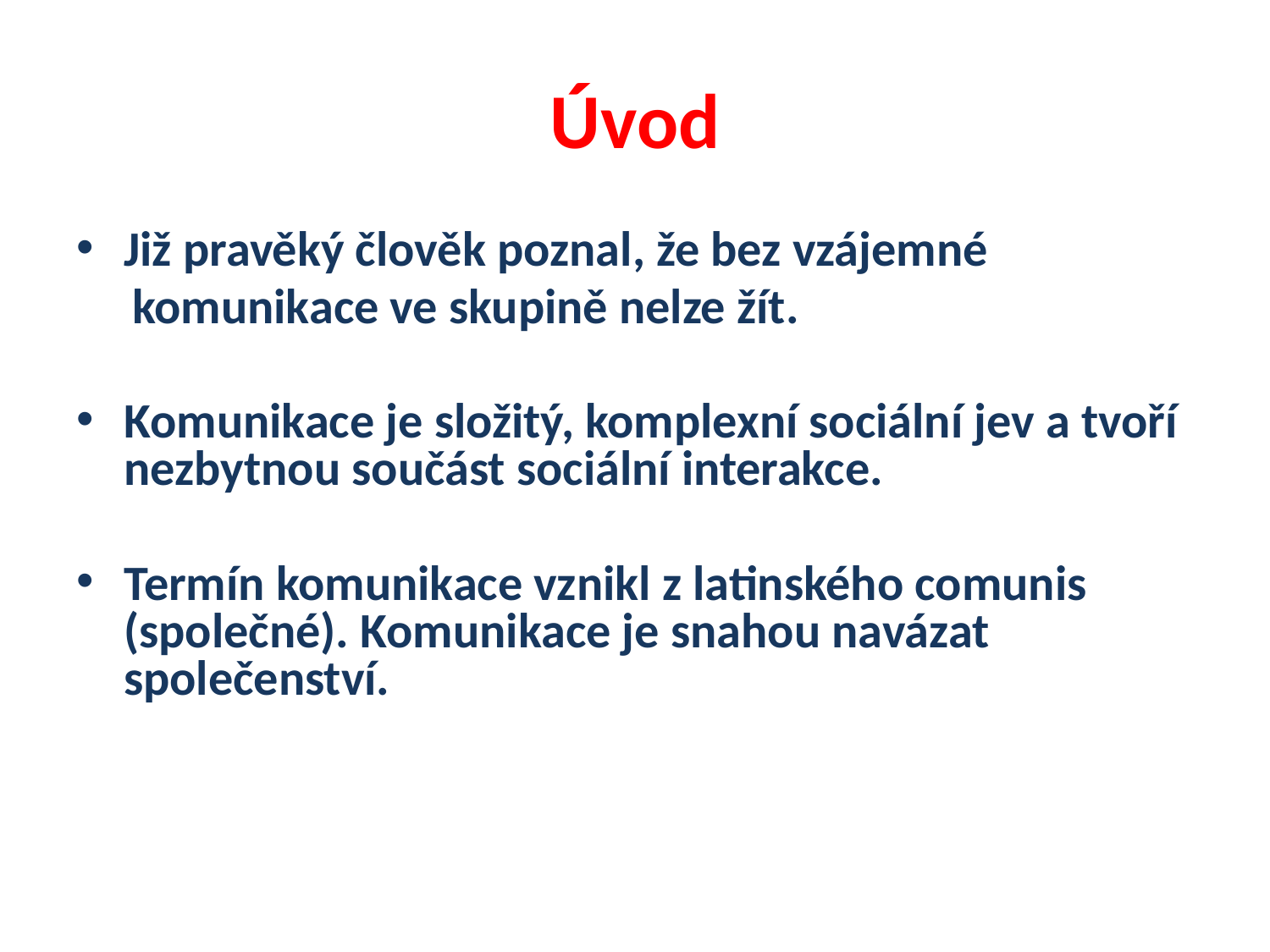

# Úvod
Již pravěký člověk poznal, že bez vzájemné
     komunikace ve skupině nelze žít.

Komunikace je složitý, komplexní sociální jev a tvoří nezbytnou součást sociální interakce.

Termín komunikace vznikl z latinského comunis (společné). Komunikace je snahou navázat společenství.